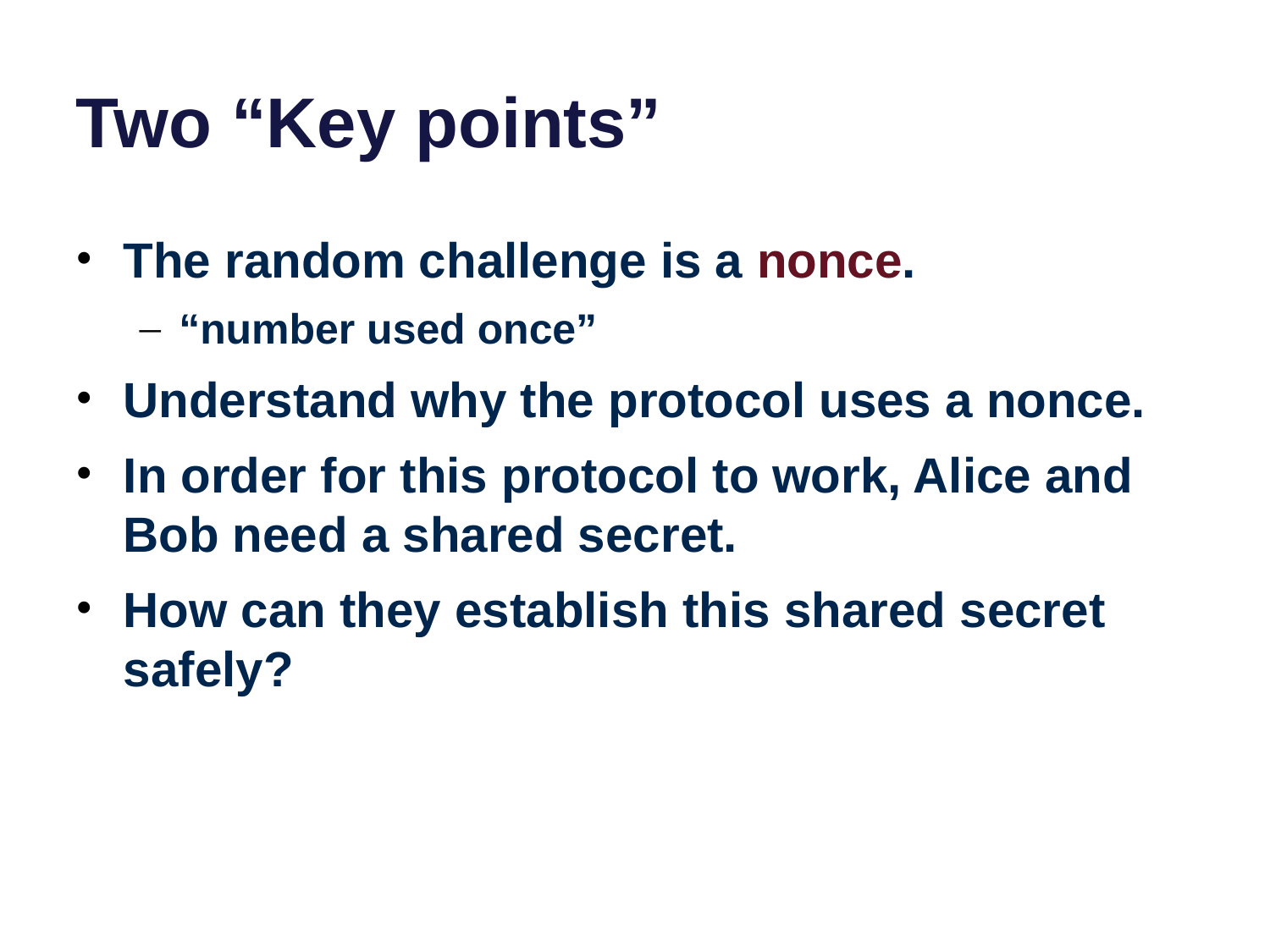

# Two “Key points”
The random challenge is a nonce.
“number used once”
Understand why the protocol uses a nonce.
In order for this protocol to work, Alice and Bob need a shared secret.
How can they establish this shared secret safely?